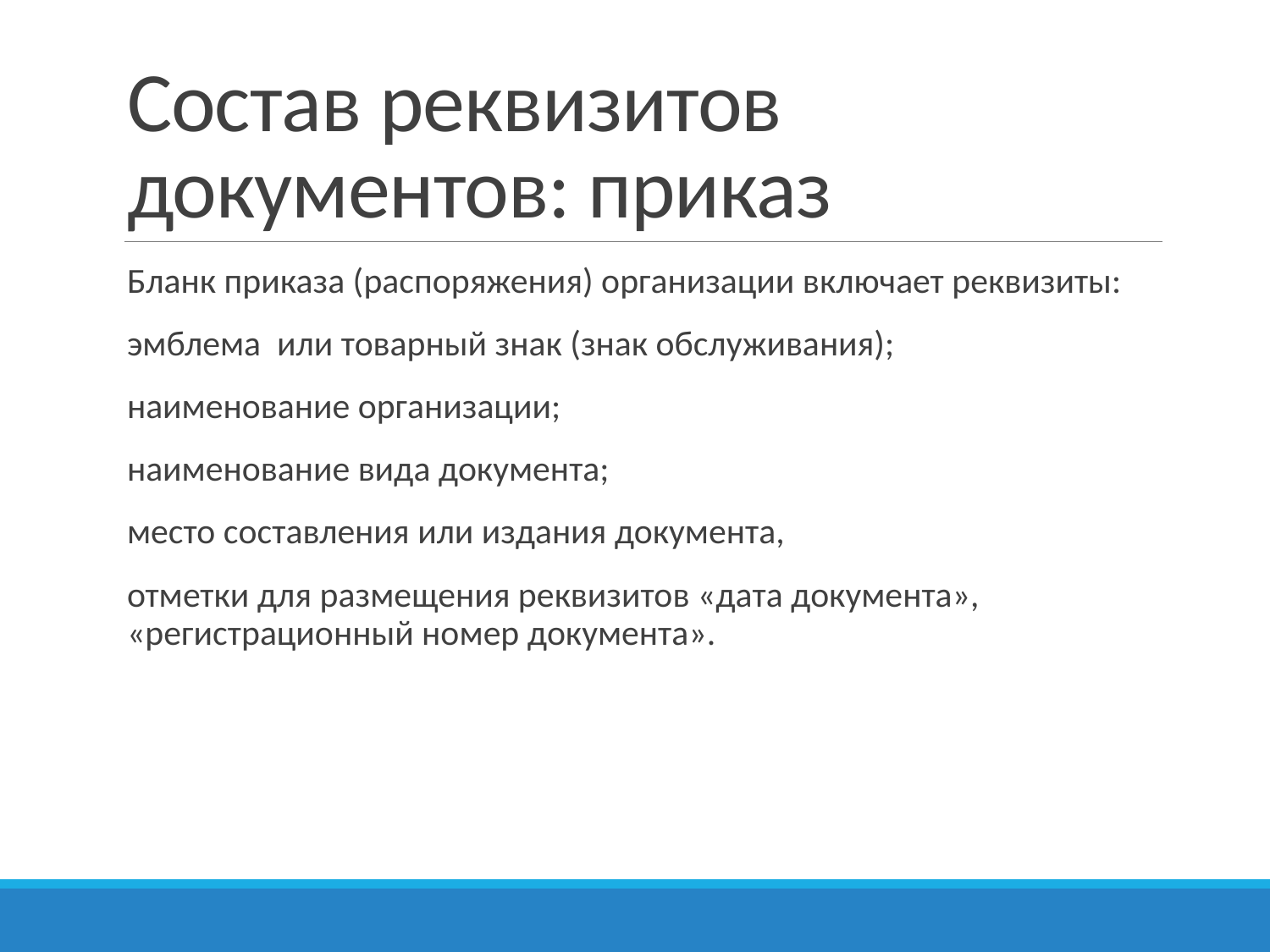

# Состав реквизитов документов: приказ
Бланк приказа (распоряжения) организации включает реквизиты:
эмблема  или товарный знак (знак обслуживания);
наименование организации;
наименование вида документа;
место составления или издания документа,
отметки для размещения реквизитов «дата документа», «регистрационный номер документа».